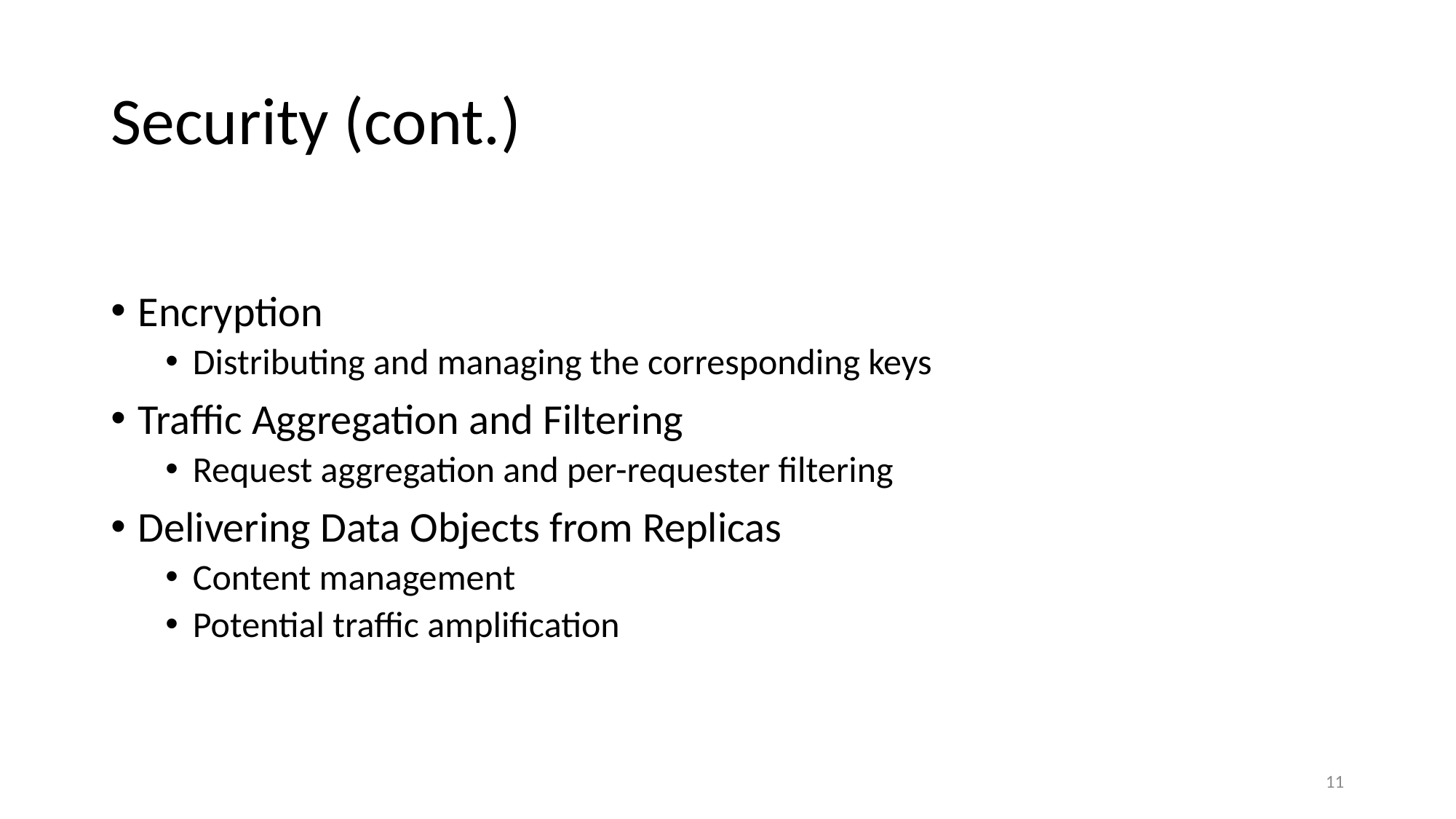

# Security (cont.)

Encryption
Distributing and managing the corresponding keys
Traffic Aggregation and Filtering
Request aggregation and per-requester filtering
Delivering Data Objects from Replicas
Content management
Potential traffic amplification
11